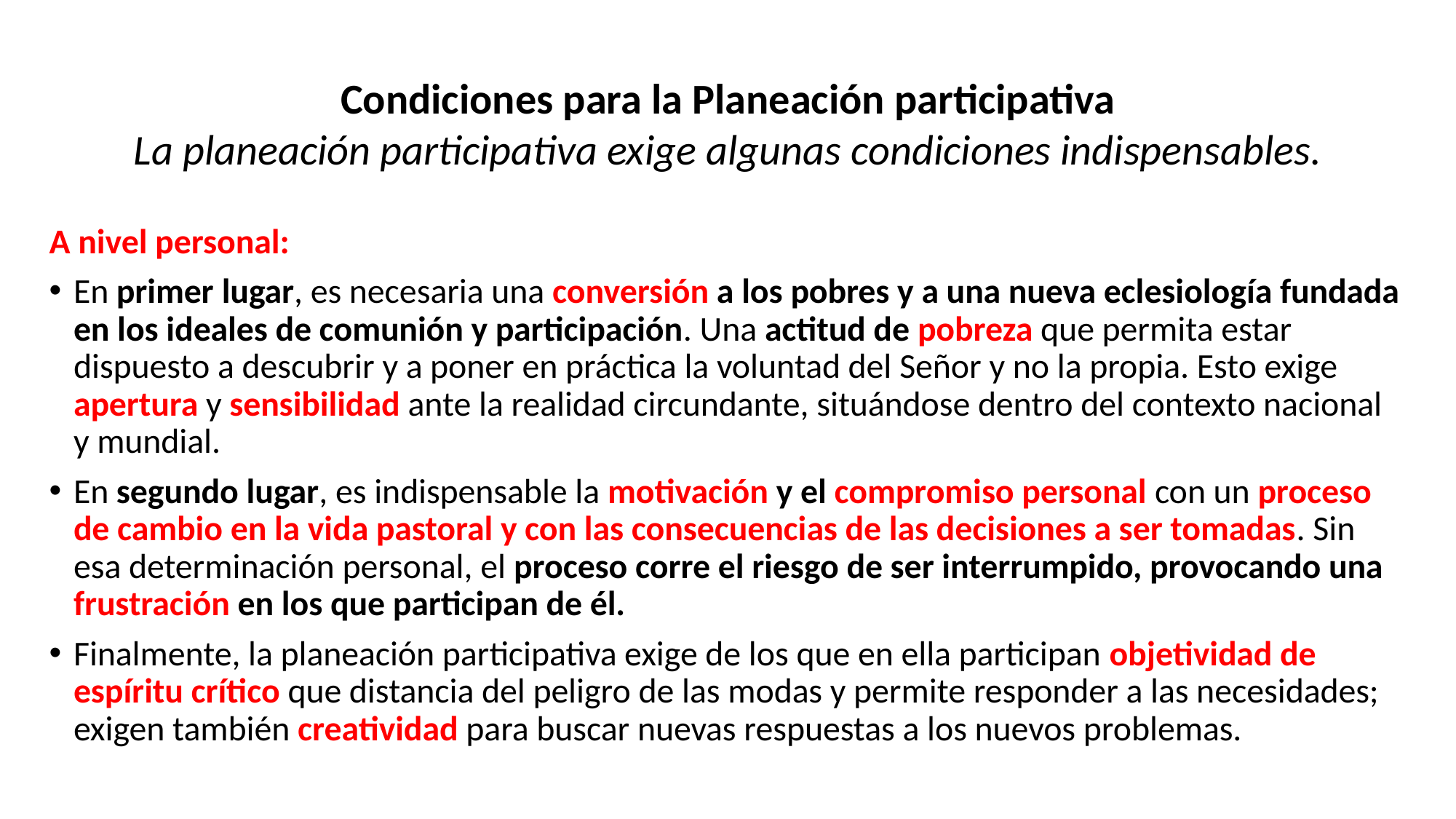

# Condiciones para la Planeación participativa La planeación participativa exige algunas condiciones indispensables.
A nivel personal:
En primer lugar, es necesaria una conversión a los pobres y a una nueva eclesiología fundada en los ideales de comunión y participación. Una actitud de pobreza que permita estar dispuesto a descubrir y a poner en práctica la voluntad del Señor y no la propia. Esto exige apertura y sensibilidad ante la realidad circundante, situándose dentro del contexto nacional y mundial.
En segundo lugar, es indispensable la motivación y el compromiso personal con un proceso de cambio en la vida pastoral y con las consecuencias de las decisiones a ser tomadas. Sin esa determinación personal, el proceso corre el riesgo de ser interrumpido, provocando una frustración en los que participan de él.
Finalmente, la planeación participativa exige de los que en ella participan objetividad de espíritu crítico que distancia del peligro de las modas y permite responder a las necesidades; exigen también creatividad para buscar nuevas respuestas a los nuevos problemas.